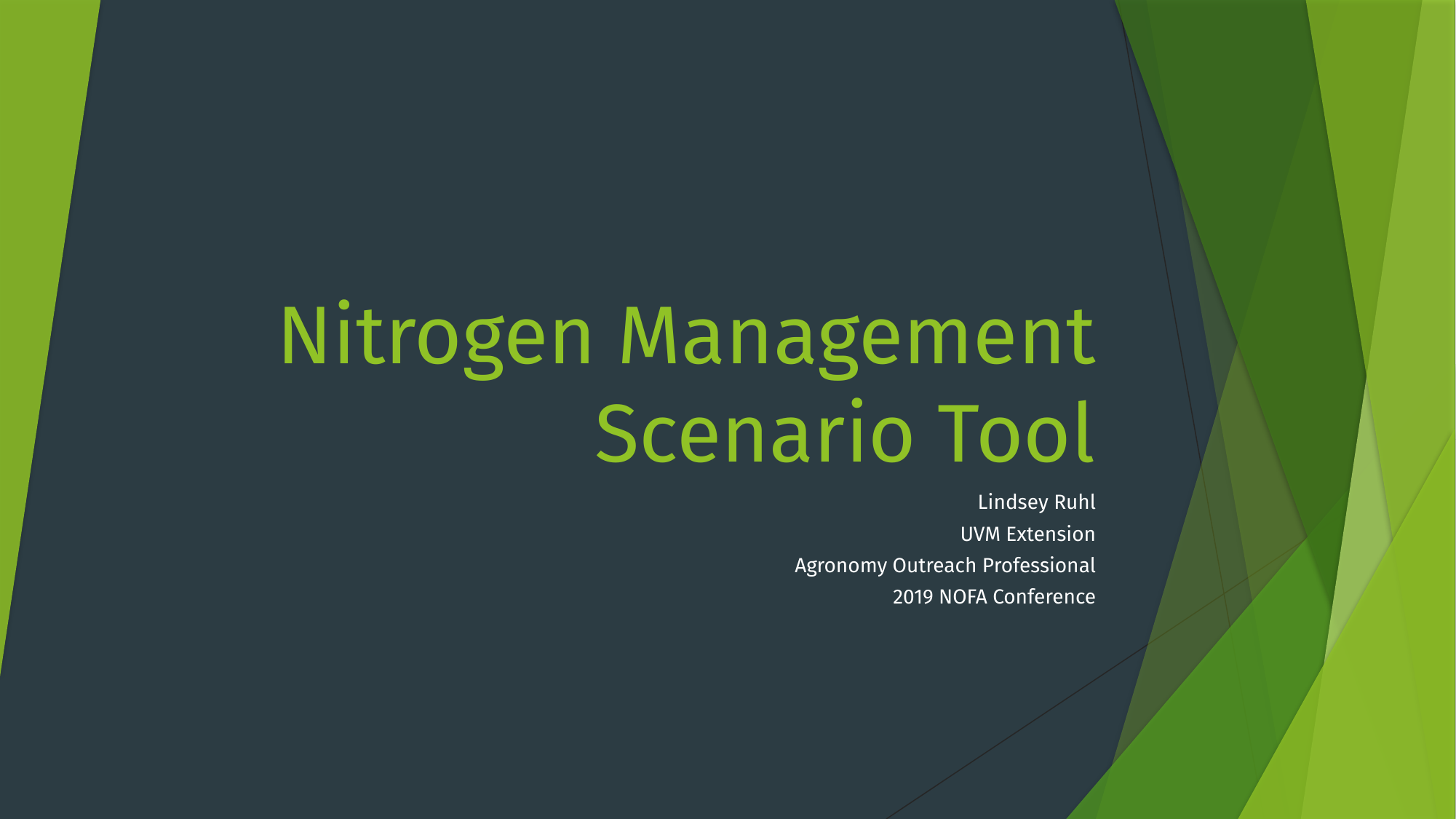

# Nitrogen Management Scenario Tool
Lindsey Ruhl
UVM Extension
Agronomy Outreach Professional
2019 NOFA Conference